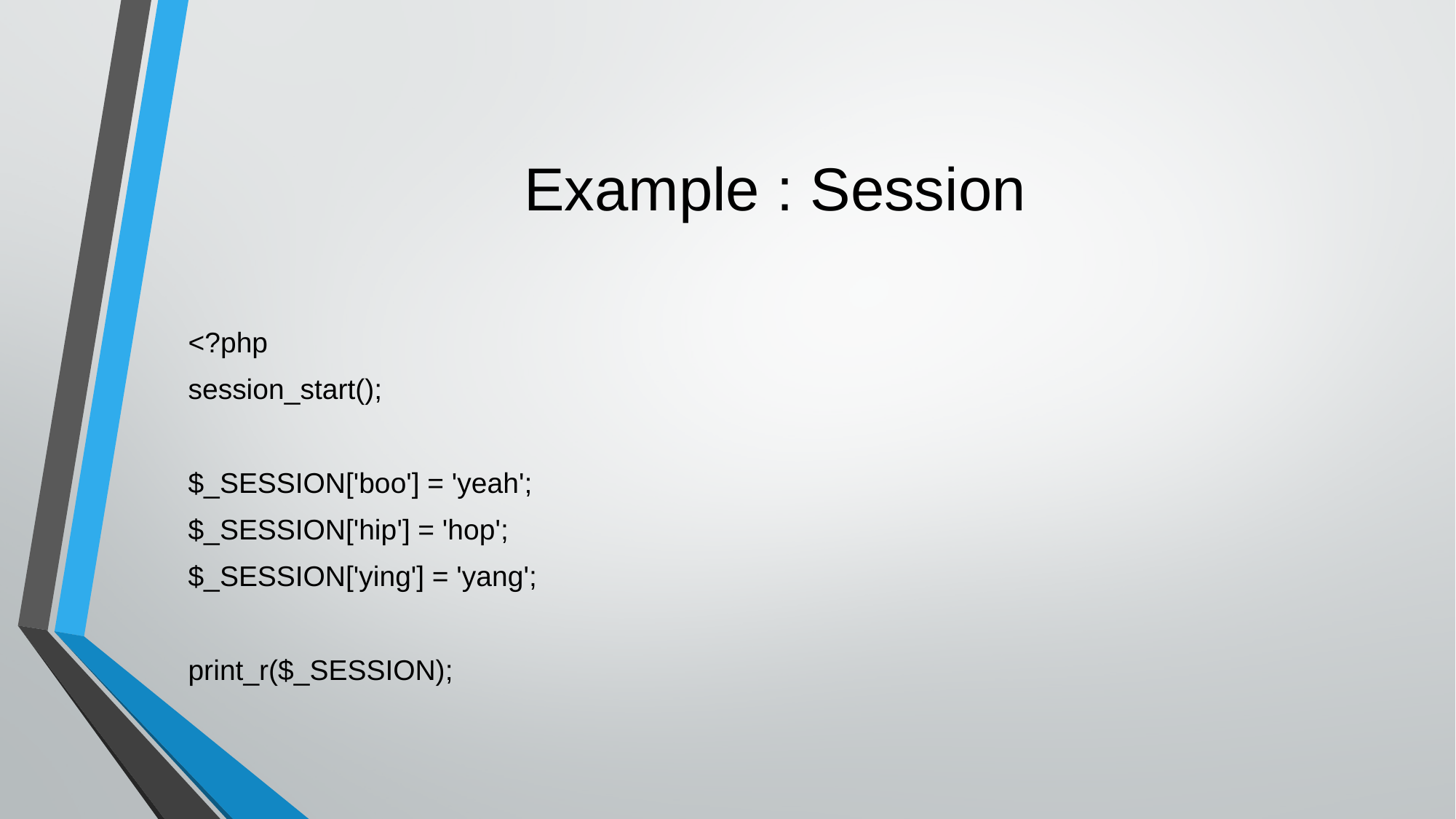

# Example : Session
<?php
session_start();

$_SESSION['boo'] = 'yeah';
$_SESSION['hip'] = 'hop';
$_SESSION['ying'] = 'yang';

print_r($_SESSION);